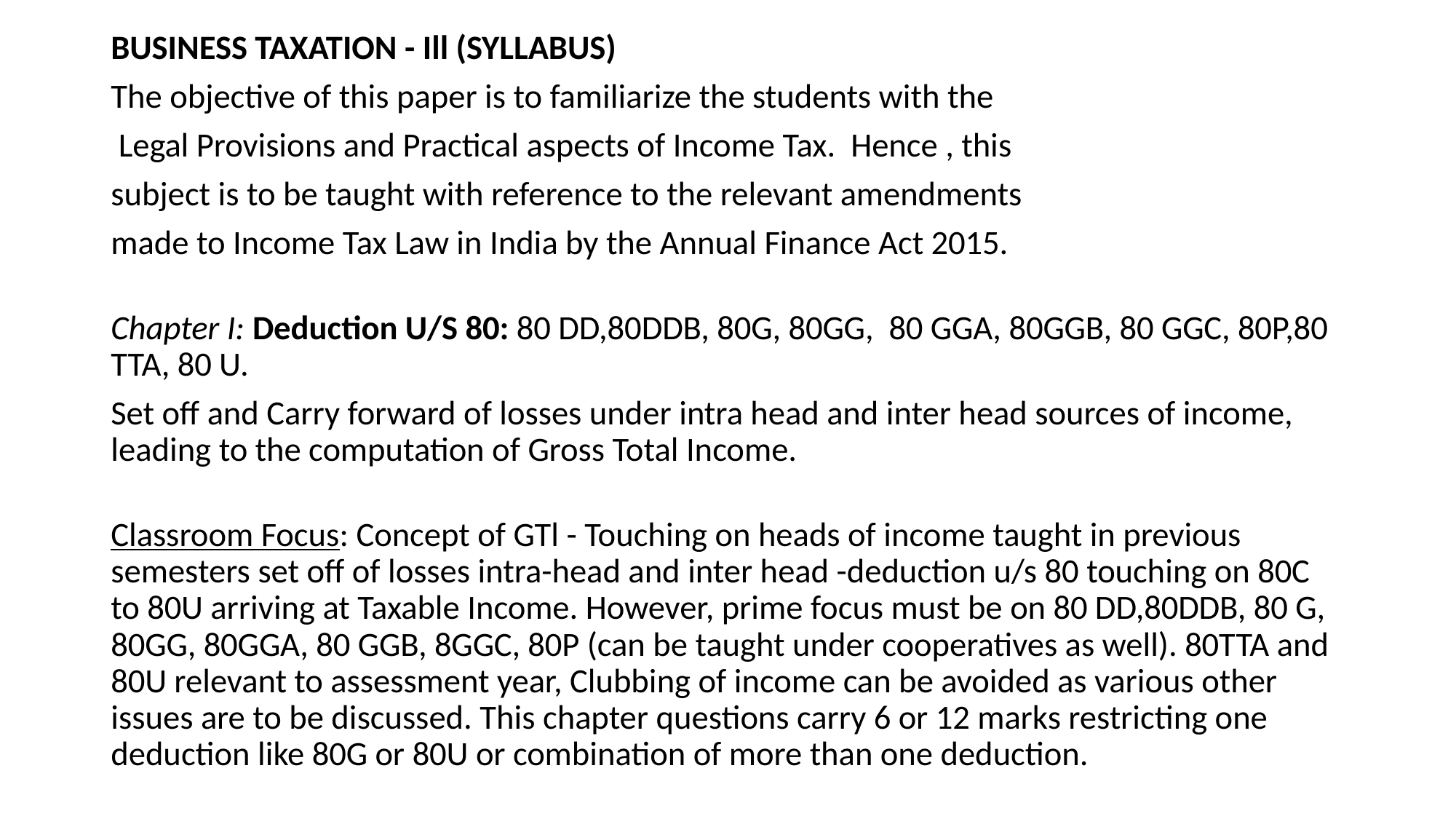

BUSINESS TAXATION - Ill (SYLLABUS)
The objective of this paper is to familiarize the students with the
 Legal Provisions and Practical aspects of Income Tax.  Hence , this
subject is to be taught with reference to the relevant amendments
made to Income Tax Law in India by the Annual Finance Act 2015.
Chapter I: Deduction U/S 80: 80 DD,80DDB, 80G, 80GG,  80 GGA, 80GGB, 80 GGC, 80P,80 TTA, 80 U.
Set off and Carry forward of losses under intra head and inter head sources of income, leading to the computation of Gross Total Income.
Classroom Focus: Concept of GTl - Touching on heads of income taught in previous semesters set off of losses intra-head and inter head -deduction u/s 80 touching on 80C to 80U arriving at Taxable Income. However, prime focus must be on 80 DD,80DDB, 80 G, 80GG, 80GGA, 80 GGB, 8GGC, 80P (can be taught under cooperatives as well). 80TTA and 80U relevant to assessment year, Clubbing of income can be avoided as various other issues are to be discussed. This chapter questions carry 6 or 12 marks restricting one deduction like 80G or 80U or combination of more than one deduction.